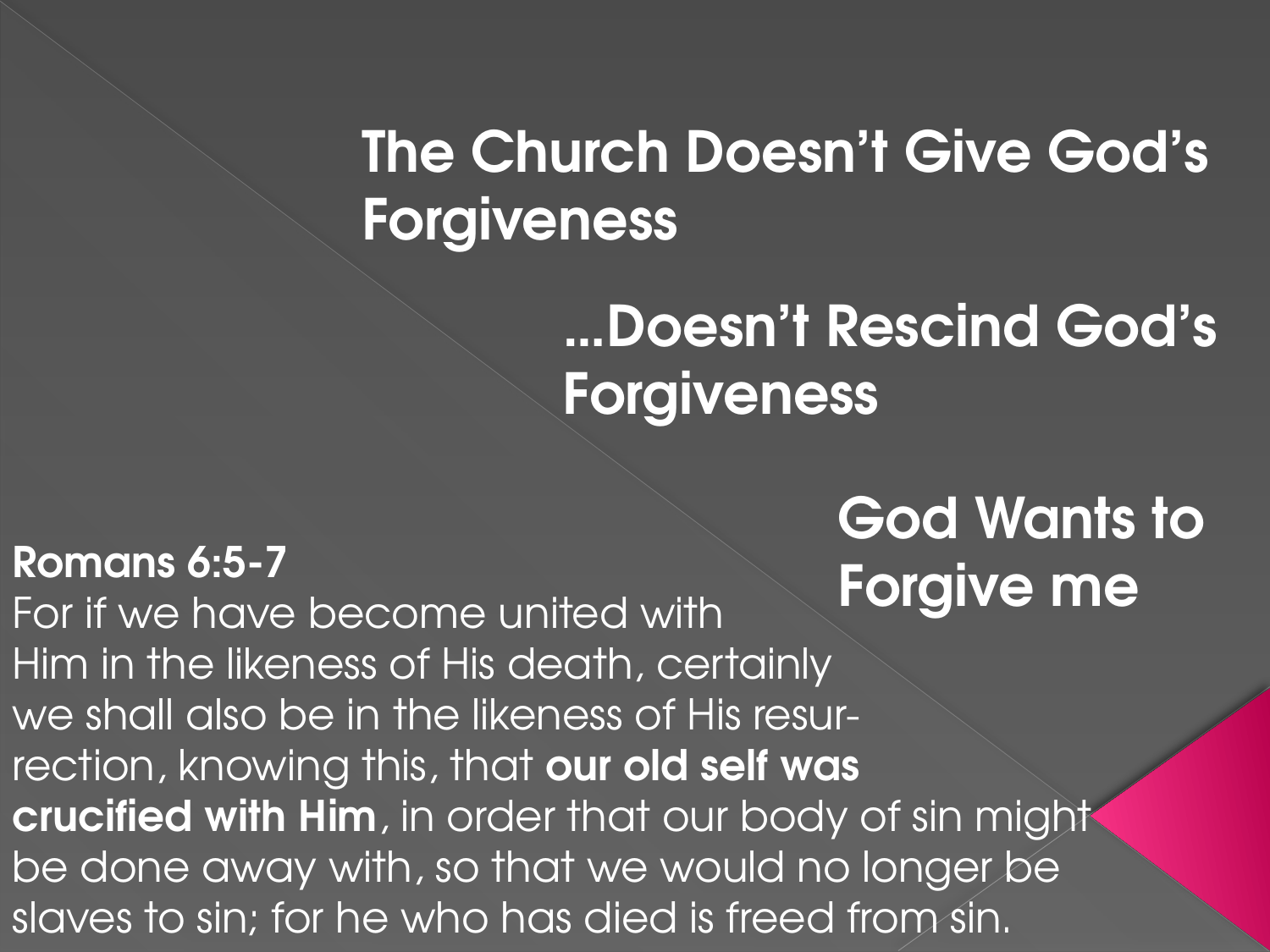

The Church Doesn’t Give God’s Forgiveness
…Doesn’t Rescind God’s Forgiveness
God Wants to Forgive me
Romans 6:5-7
For if we have become united with
Him in the likeness of His death, certainly
we shall also be in the likeness of His resur-
rection, knowing this, that our old self was
crucified with Him, in order that our body of sin might be done away with, so that we would no longer be slaves to sin; for he who has died is freed from sin.